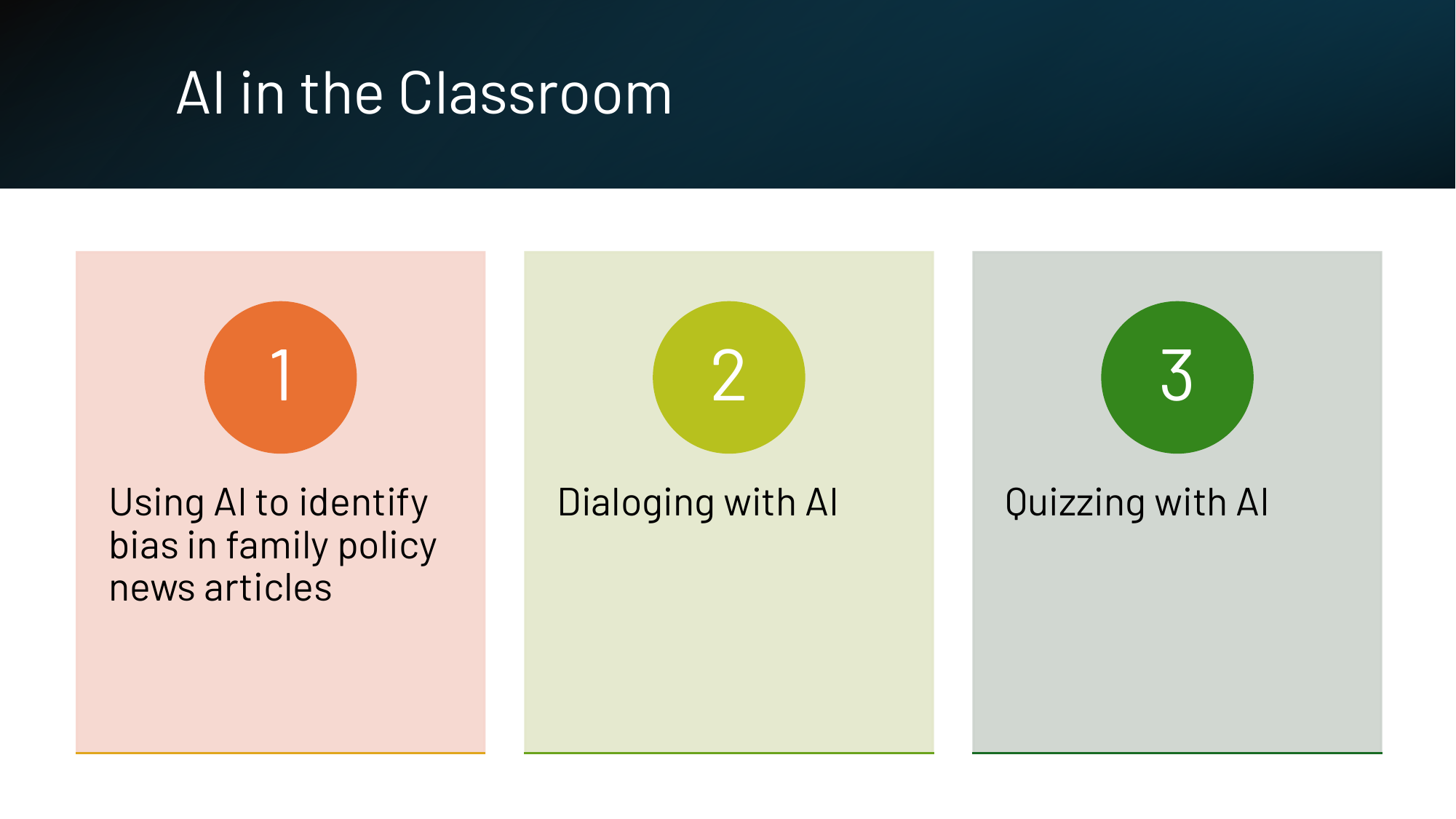

# AI in the Classroom
Using AI to identify bias in family policy news articles
1
Dialoging with AI
2
Quizzing with AI
3